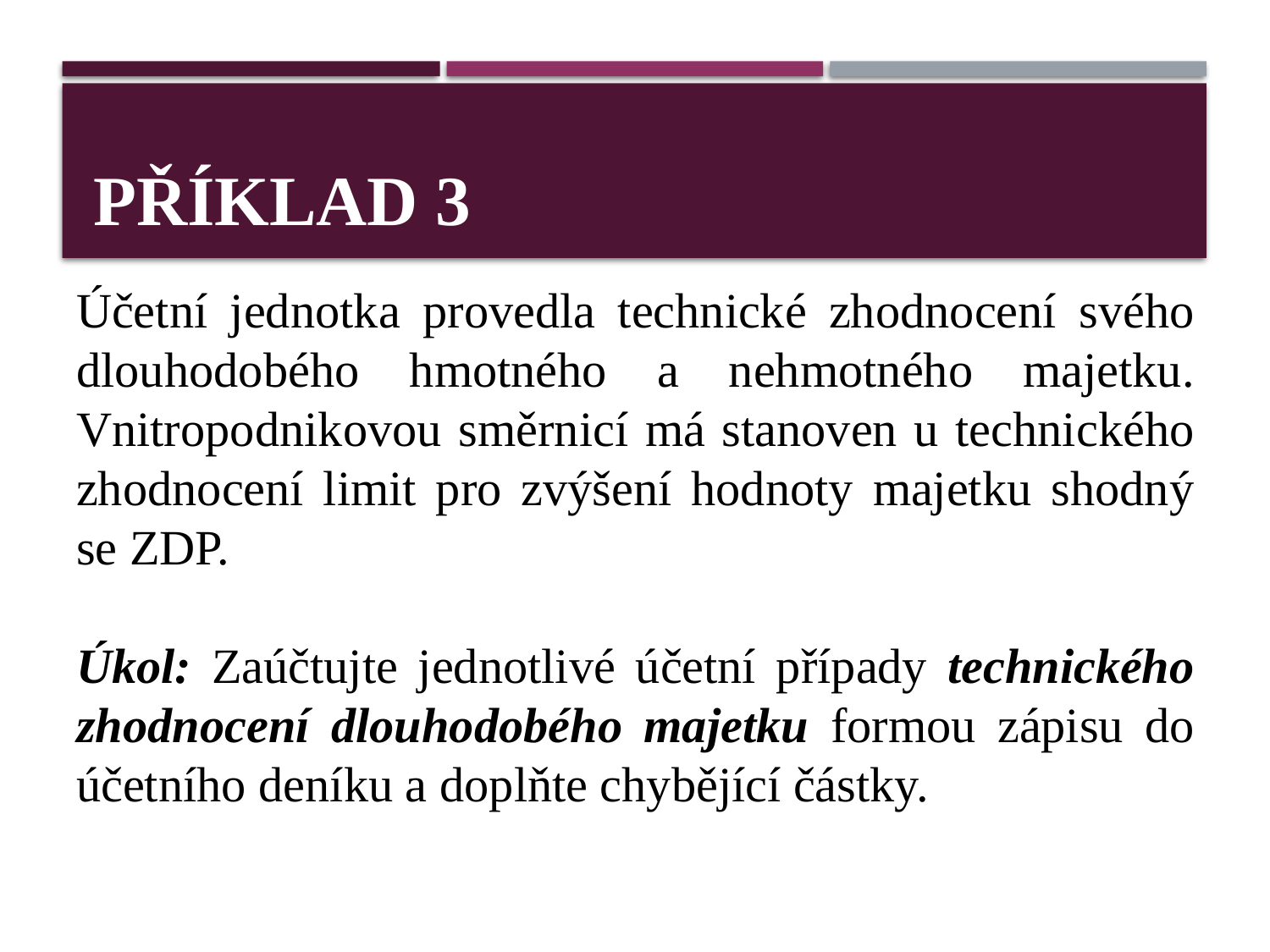

# Příklad 3
Účetní jednotka provedla technické zhodnocení svého dlouhodobého hmotného a nehmotného majetku. Vnitropodnikovou směrnicí má stanoven u technického zhodnocení limit pro zvýšení hodnoty majetku shodný se ZDP.

Úkol: Zaúčtujte jednotlivé účetní případy technického zhodnocení dlouhodobého majetku formou zápisu do účetního deníku a doplňte chybějící částky.